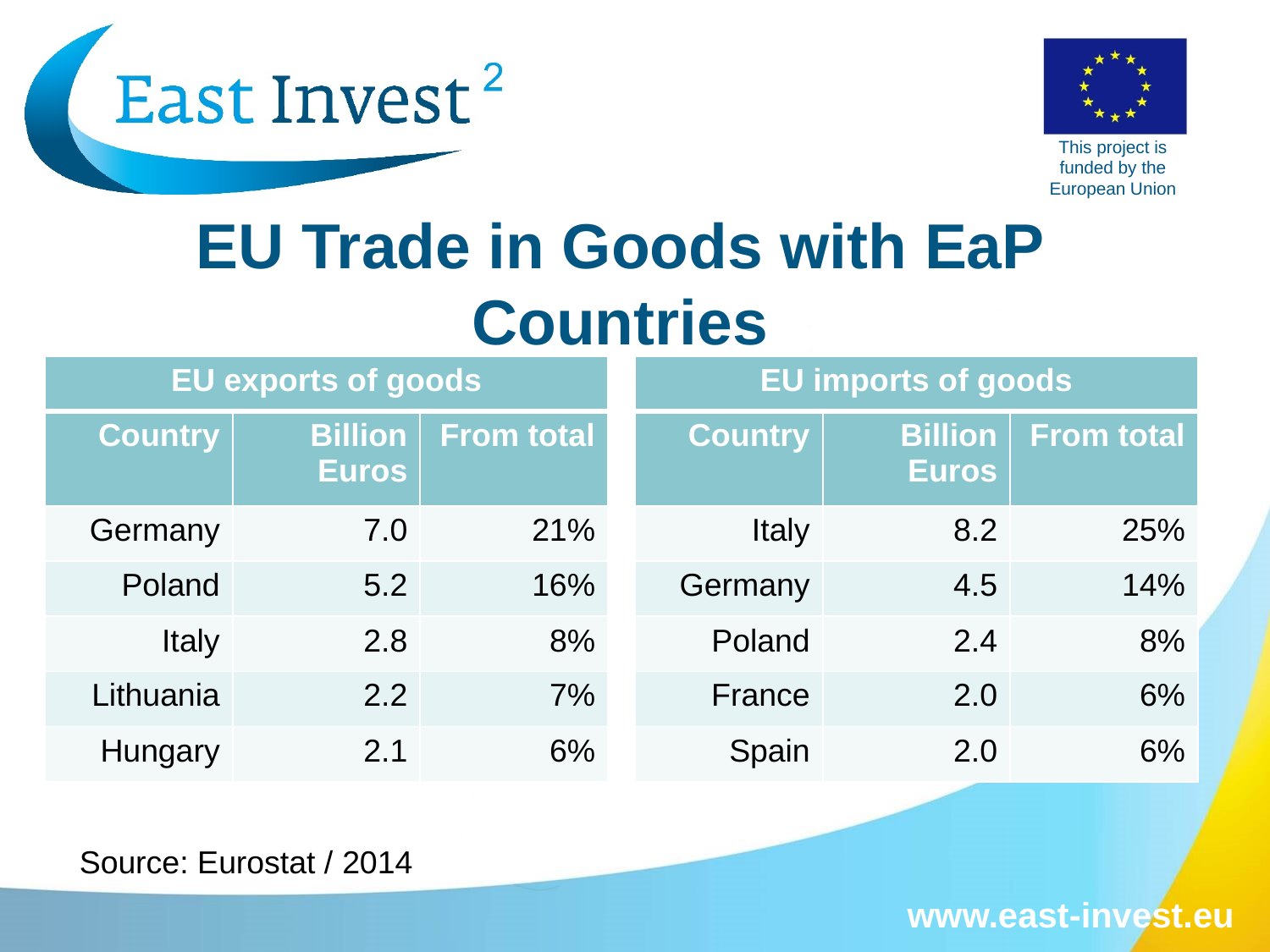

# EU Trade in Goods with EaP Countries
| EU exports of goods |  |  |
| --- | --- | --- |
| Country | Billion Euros | From total |
| Germany | 7.0 | 21% |
| Poland | 5.2 | 16% |
| Italy | 2.8 | 8% |
| Lithuania | 2.2 | 7% |
| Hungary | 2.1 | 6% |
| EU imports of goods |  |  |
| --- | --- | --- |
| Country | Billion Euros | From total |
| Italy | 8.2 | 25% |
| Germany | 4.5 | 14% |
| Poland | 2.4 | 8% |
| France | 2.0 | 6% |
| Spain | 2.0 | 6% |
Source: Eurostat / 2014
www.east-invest.eu